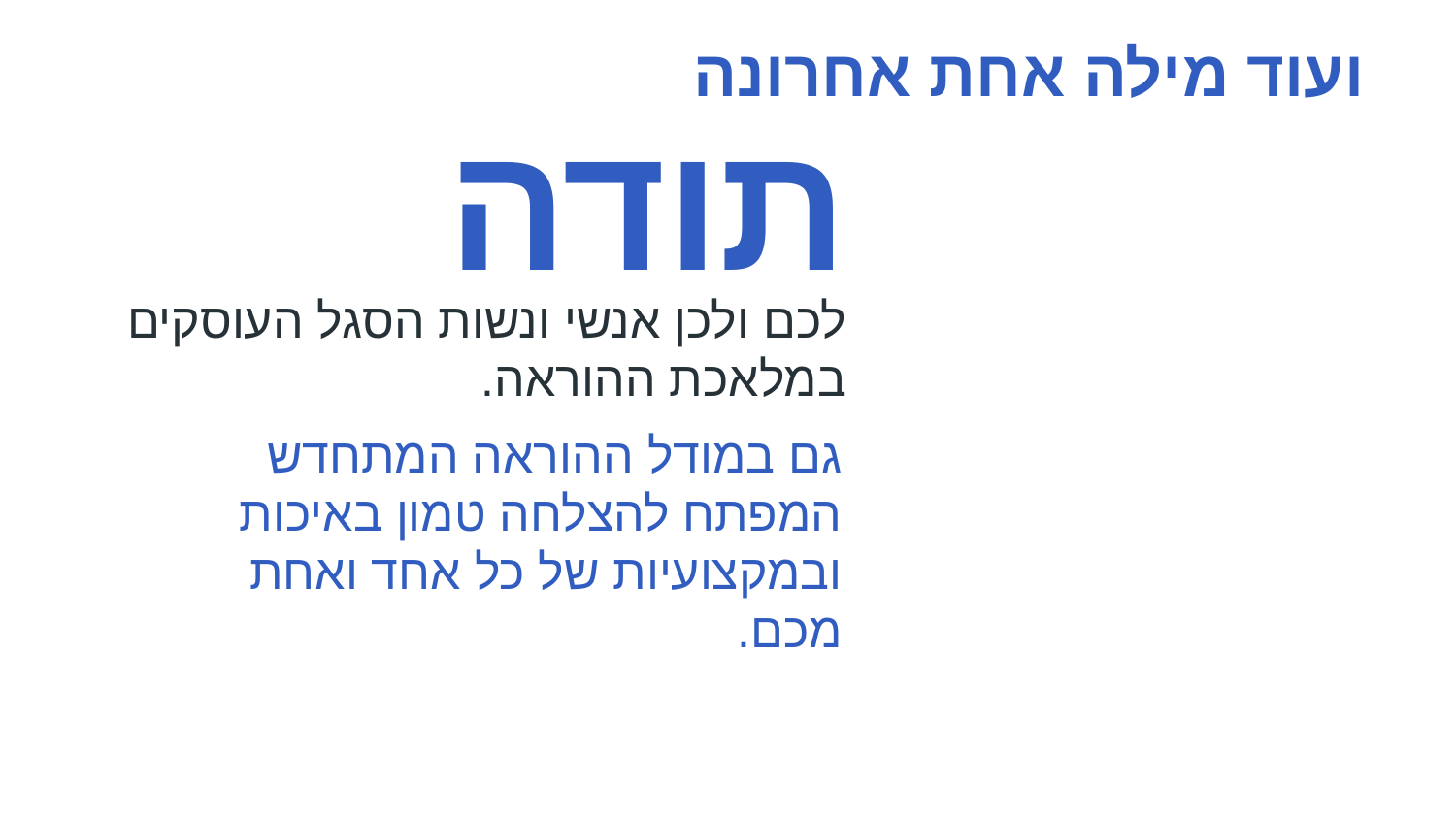

ועוד מילה אחת אחרונה
# תודה
לכם ולכן אנשי ונשות הסגל העוסקים במלאכת ההוראה.

גם במודל ההוראה המתחדש
המפתח להצלחה טמון באיכות ובמקצועיות של כל אחד ואחת מכם.